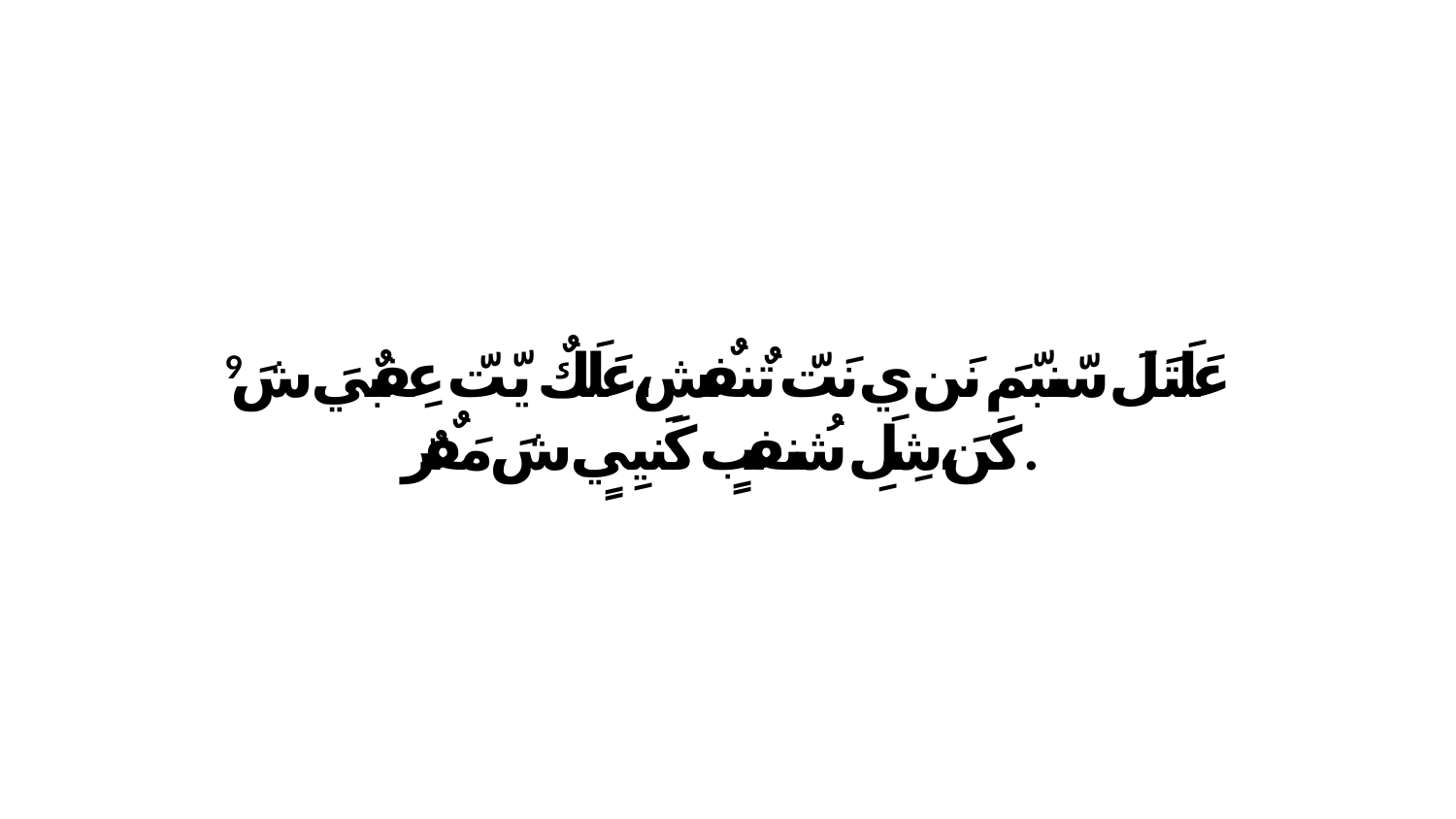

9 عَلَتَلَ سّنبّمَ نَن يِ نَتّ تٌنفٌشِ،عَلَكٌ يّتّ عِفبٌيَ شَ كَنَ،شِلِ شُنفبٍ كَنيِيٍ شَ مَفٌرٌ.